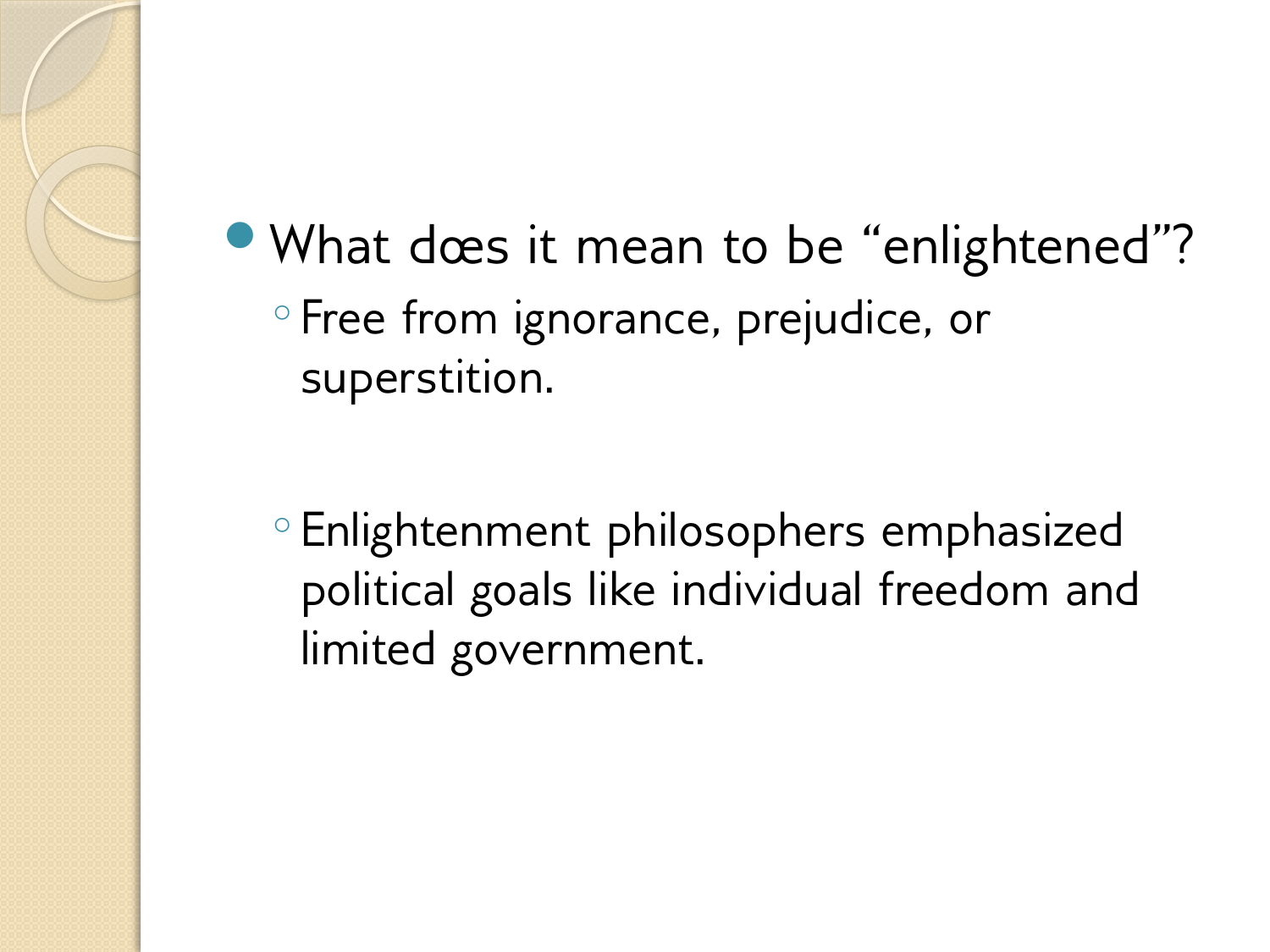

#
What does it mean to be “enlightened”?
Free from ignorance, prejudice, or superstition.

Enlightenment philosophers emphasized political goals like individual freedom and limited government.